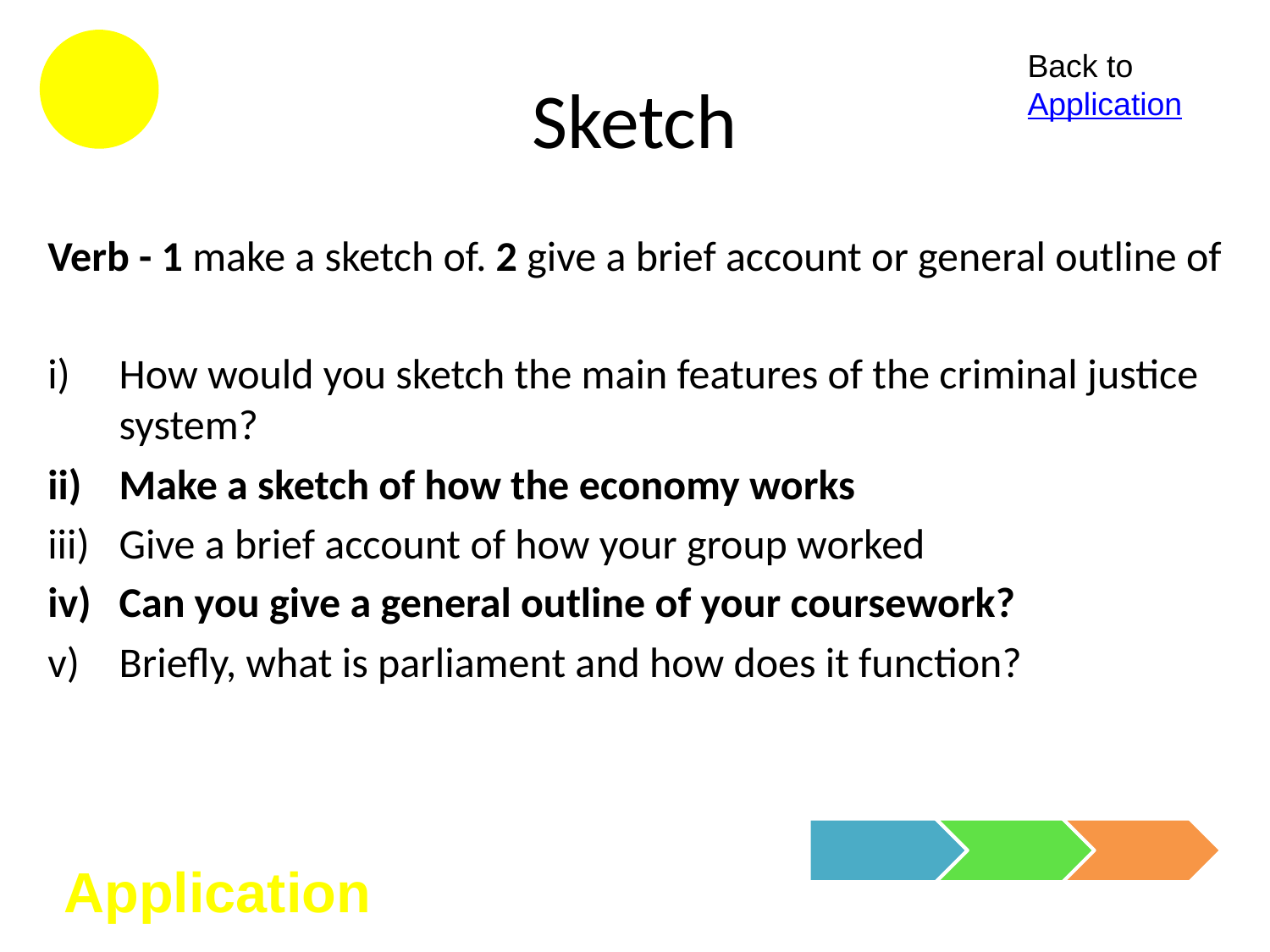

# Sketch
Back to Application
Verb - 1 make a sketch of. 2 give a brief account or general outline of

How would you sketch the main features of the criminal justice system?
Make a sketch of how the economy works
Give a brief account of how your group worked
Can you give a general outline of your coursework?
Briefly, what is parliament and how does it function?

Application